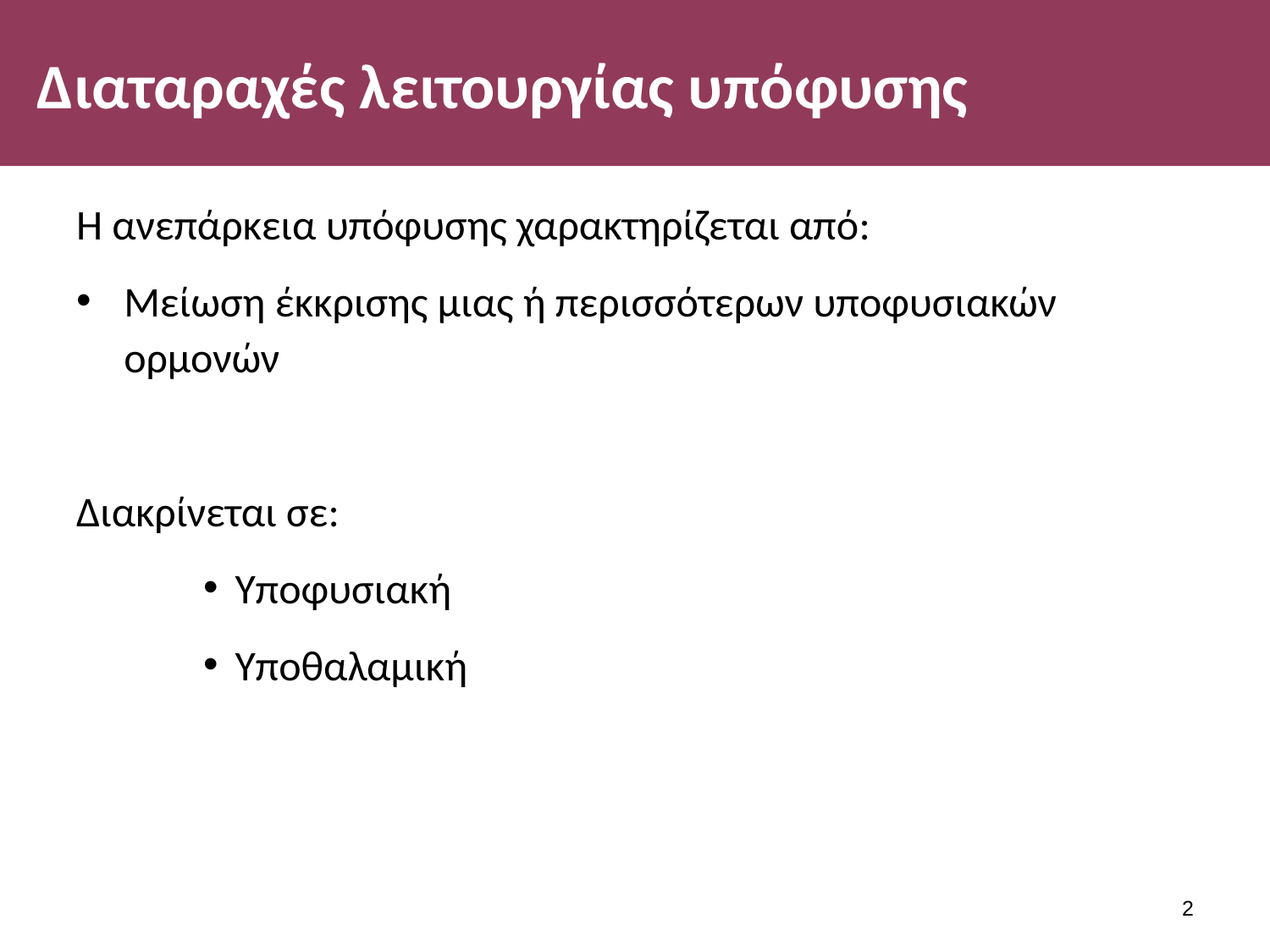

# Διαταραχές λειτουργίας υπόφυσης
Η ανεπάρκεια υπόφυσης χαρακτηρίζεται από:
Μείωση έκκρισης μιας ή περισσότερων υποφυσιακών ορμονών

Διακρίνεται σε:
Υποφυσιακή
Υποθαλαμική
2